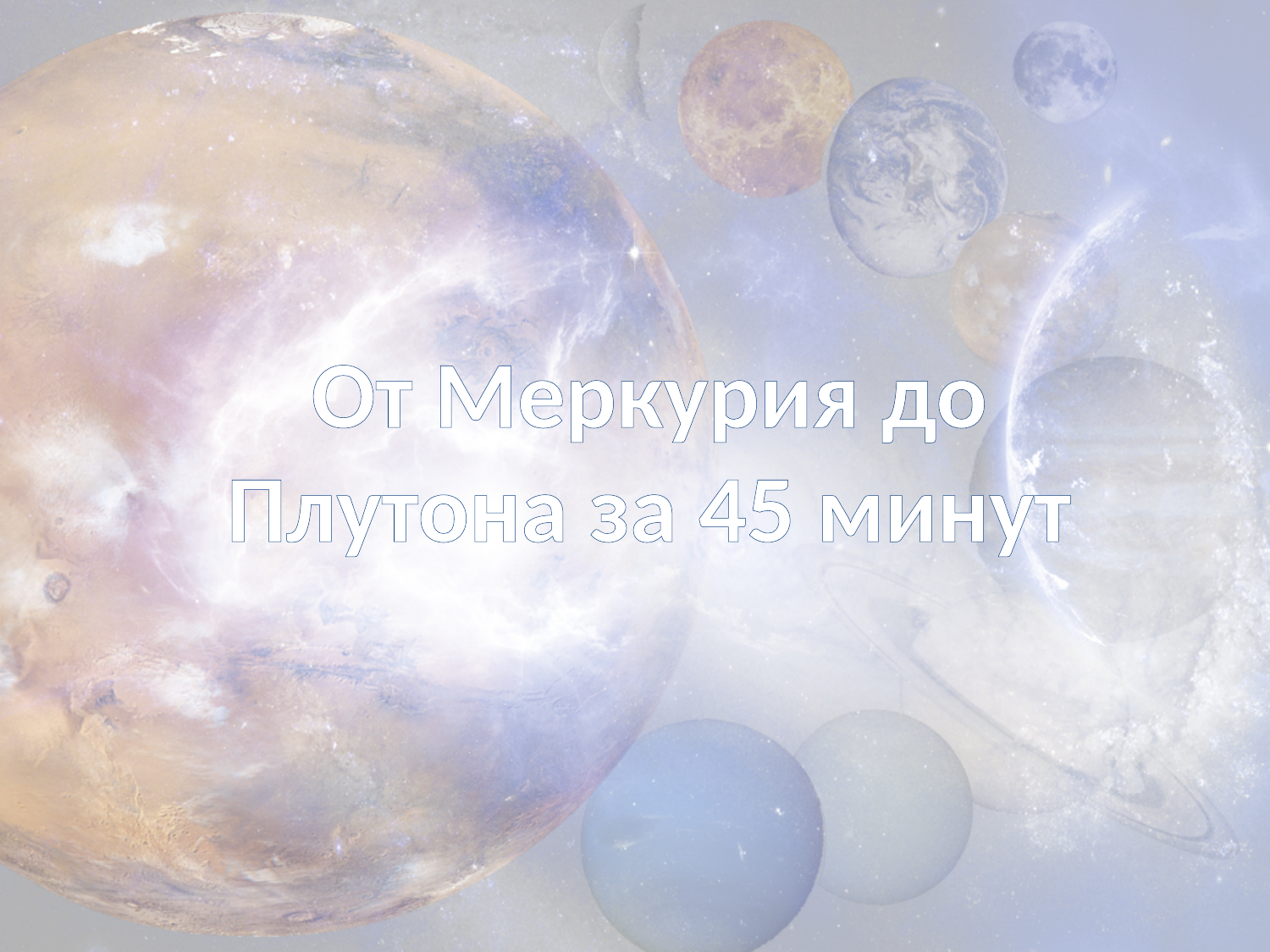

От Меркурия до Плутона за 45 минут